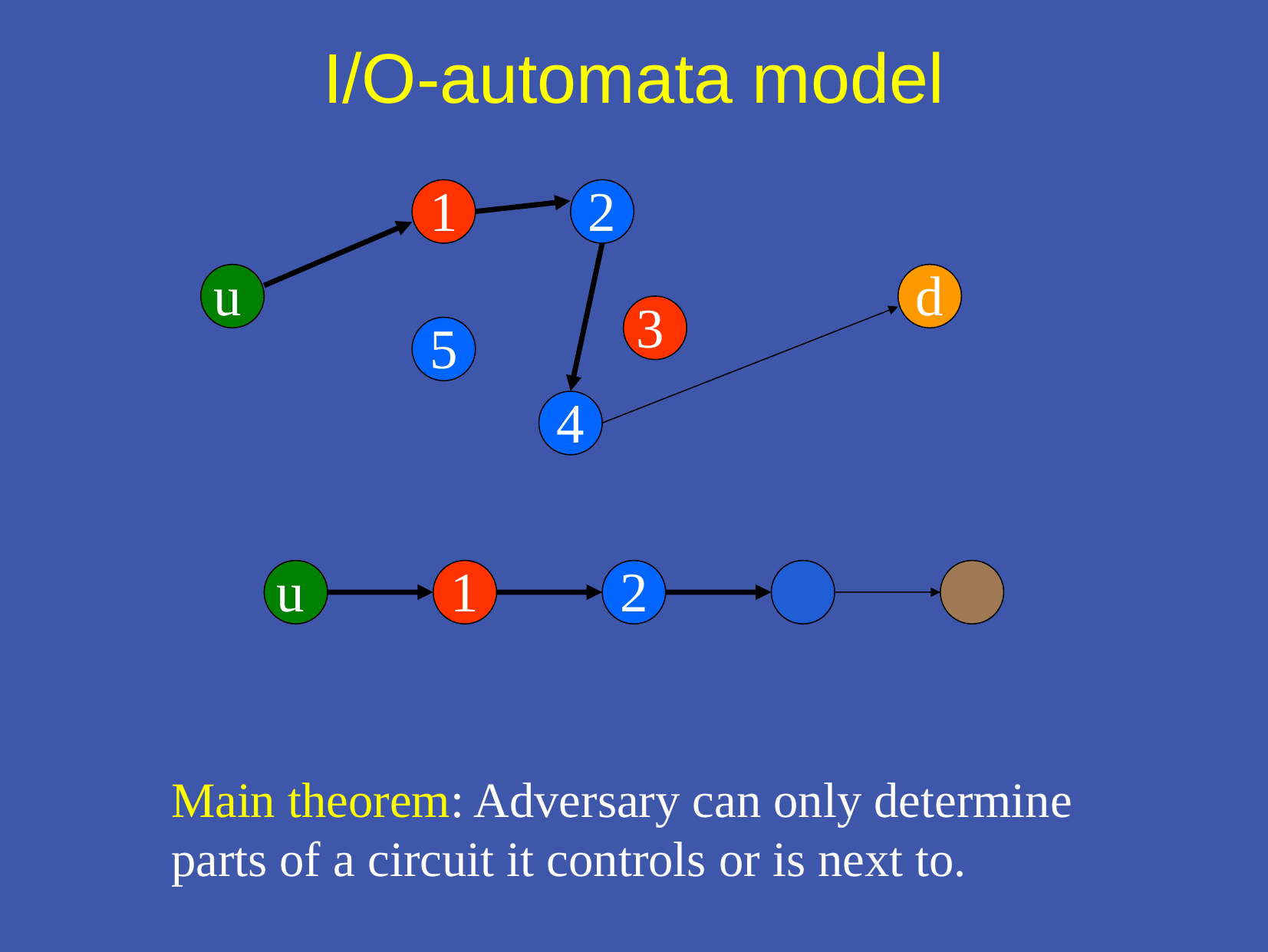

# I/O-automata model
1
2

u
d

3

5

4

u
1
2

Main theorem: Adversary can only determine parts of a circuit it controls or is next to.